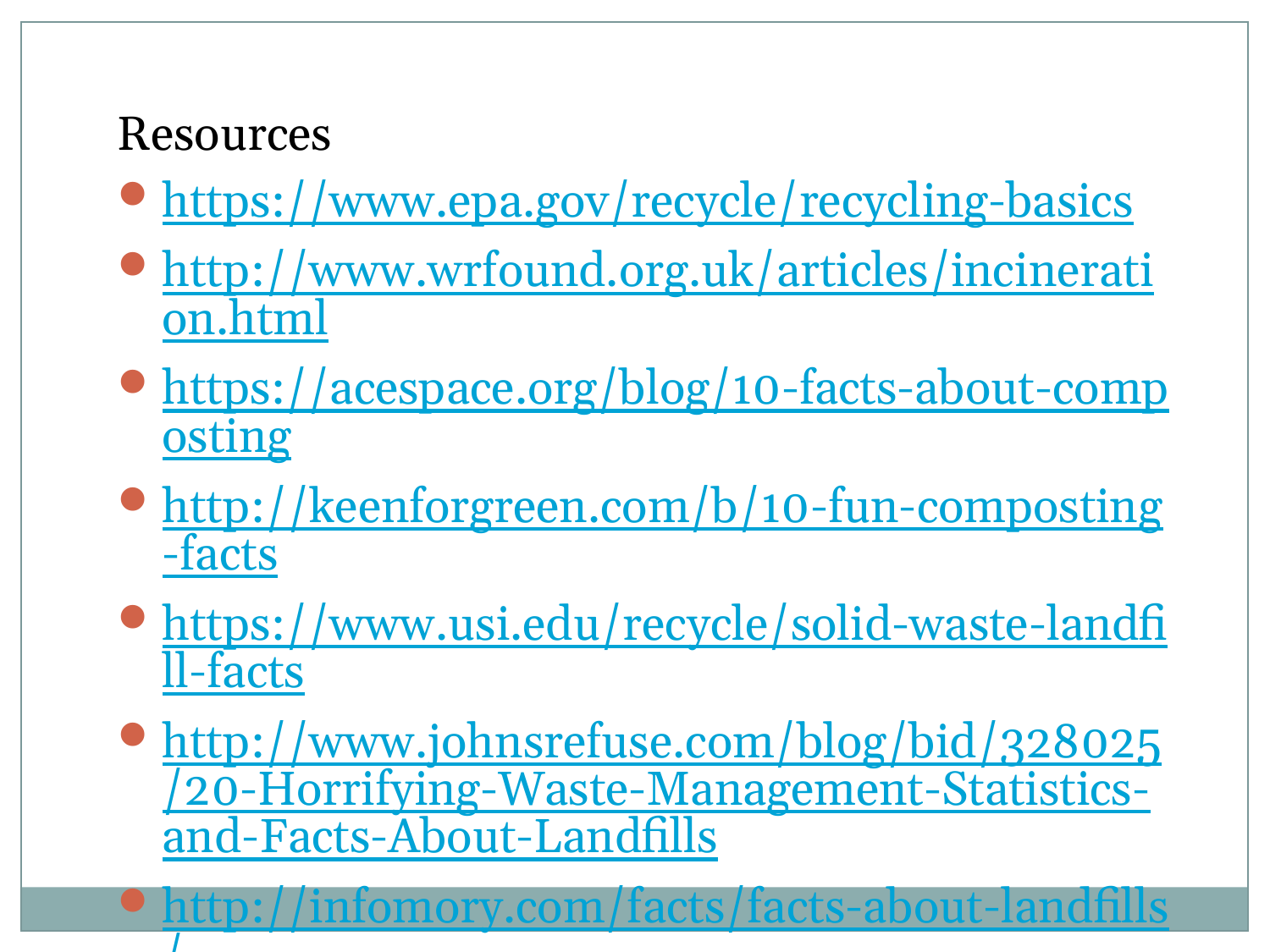

Resources
https://www.epa.gov/recycle/recycling-basics
http://www.wrfound.org.uk/articles/incineration.html
https://acespace.org/blog/10-facts-about-composting
http://keenforgreen.com/b/10-fun-composting-facts
https://www.usi.edu/recycle/solid-waste-landfill-facts
http://www.johnsrefuse.com/blog/bid/328025/20-Horrifying-Waste-Management-Statistics-and-Facts-About-Landfills
http://infomory.com/facts/facts-about-landfills/
https://www.thebalance.com/how-long-does-it-take-garbage-to-decompose-2878033